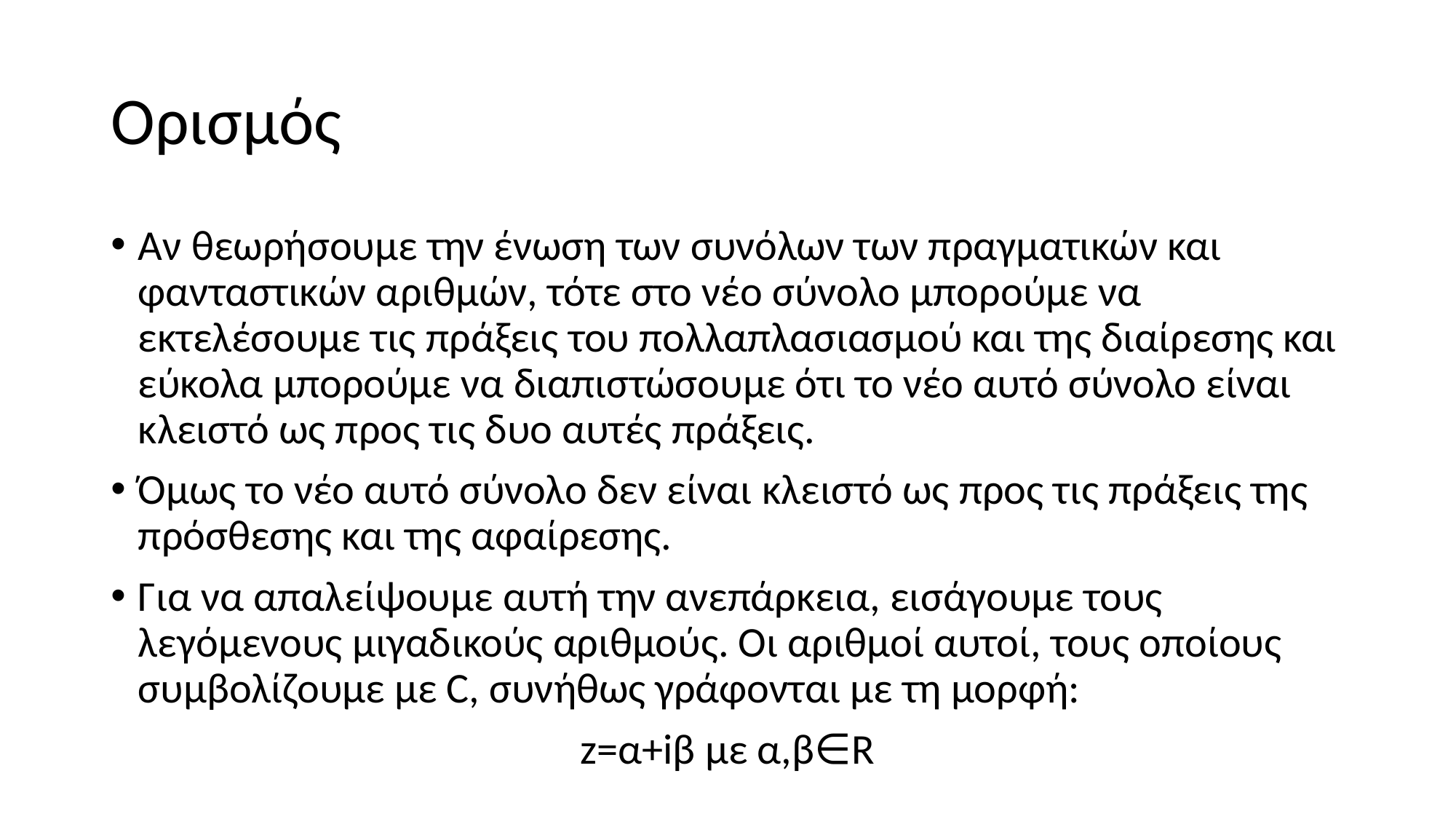

# Ορισμός
Αν θεωρήσουμε την ένωση των συνόλων των πραγματικών και φανταστικών αριθμών, τότε στο νέο σύνολο μπορούμε να εκτελέσουμε τις πράξεις του πολλαπλασιασμού και της διαίρεσης και εύκολα μπορούμε να διαπιστώσουμε ότι το νέο αυτό σύνολο είναι κλειστό ως προς τις δυο αυτές πράξεις.
Όμως το νέο αυτό σύνολο δεν είναι κλειστό ως προς τις πράξεις της πρόσθεσης και της αφαίρεσης.
Για να απαλείψουμε αυτή την ανεπάρκεια, εισάγουμε τους λεγόμενους μιγαδικούς αριθμούς. Οι αριθμοί αυτοί, τους οποίους συμβολίζουμε με C, συνήθως γράφονται με τη μορφή:
z=α+iβ με α,β∈R